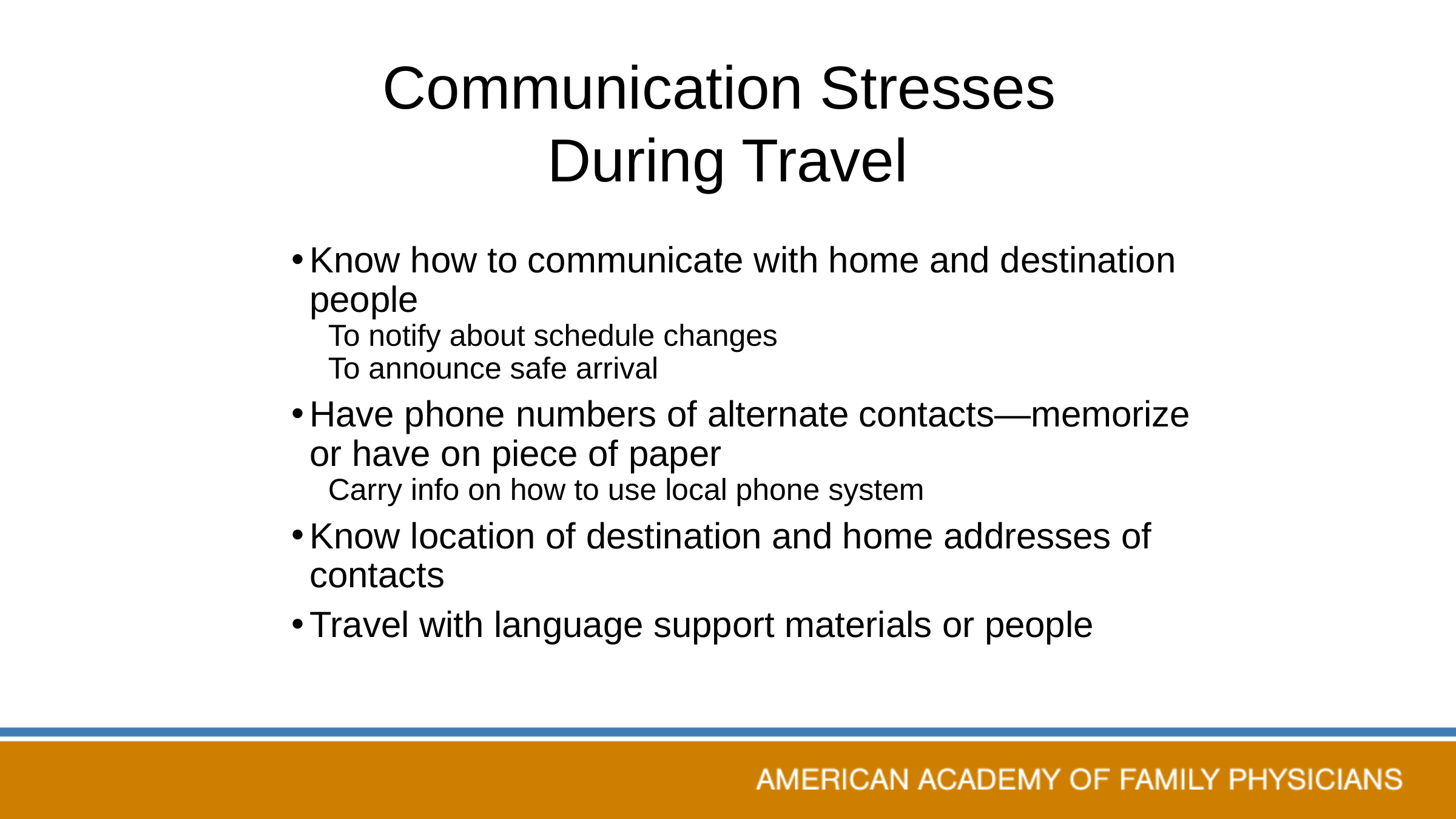

# Communication Stresses During Travel
Know how to communicate with home and destination people
To notify about schedule changes
To announce safe arrival
Have phone numbers of alternate contacts—memorize or have on piece of paper
Carry info on how to use local phone system
Know location of destination and home addresses of contacts
Travel with language support materials or people